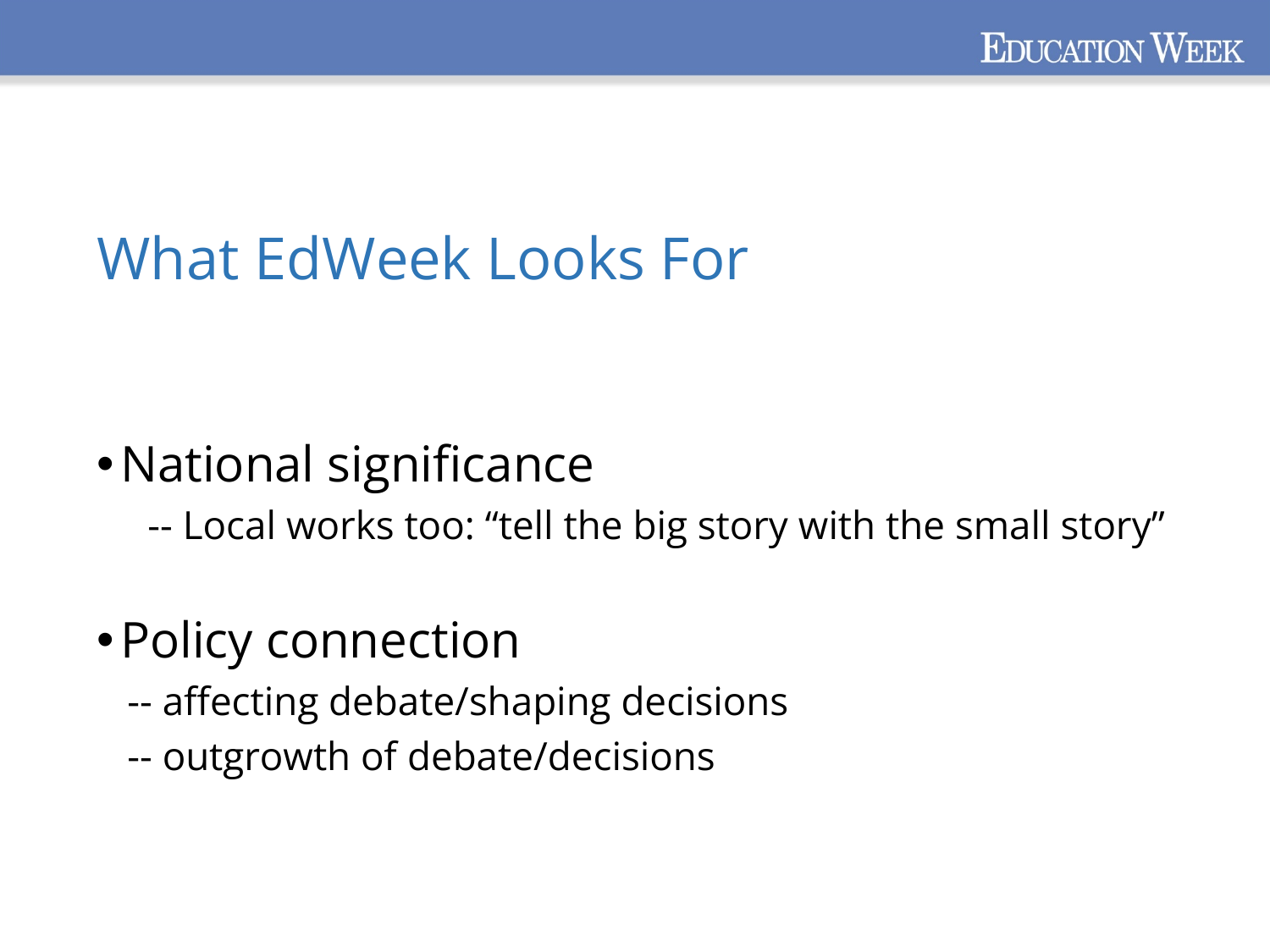

# What EdWeek Looks For

National significance
     -- Local works too: “tell the big story with the small story”

Policy connection
   -- affecting debate/shaping decisions
   -- outgrowth of debate/decisions